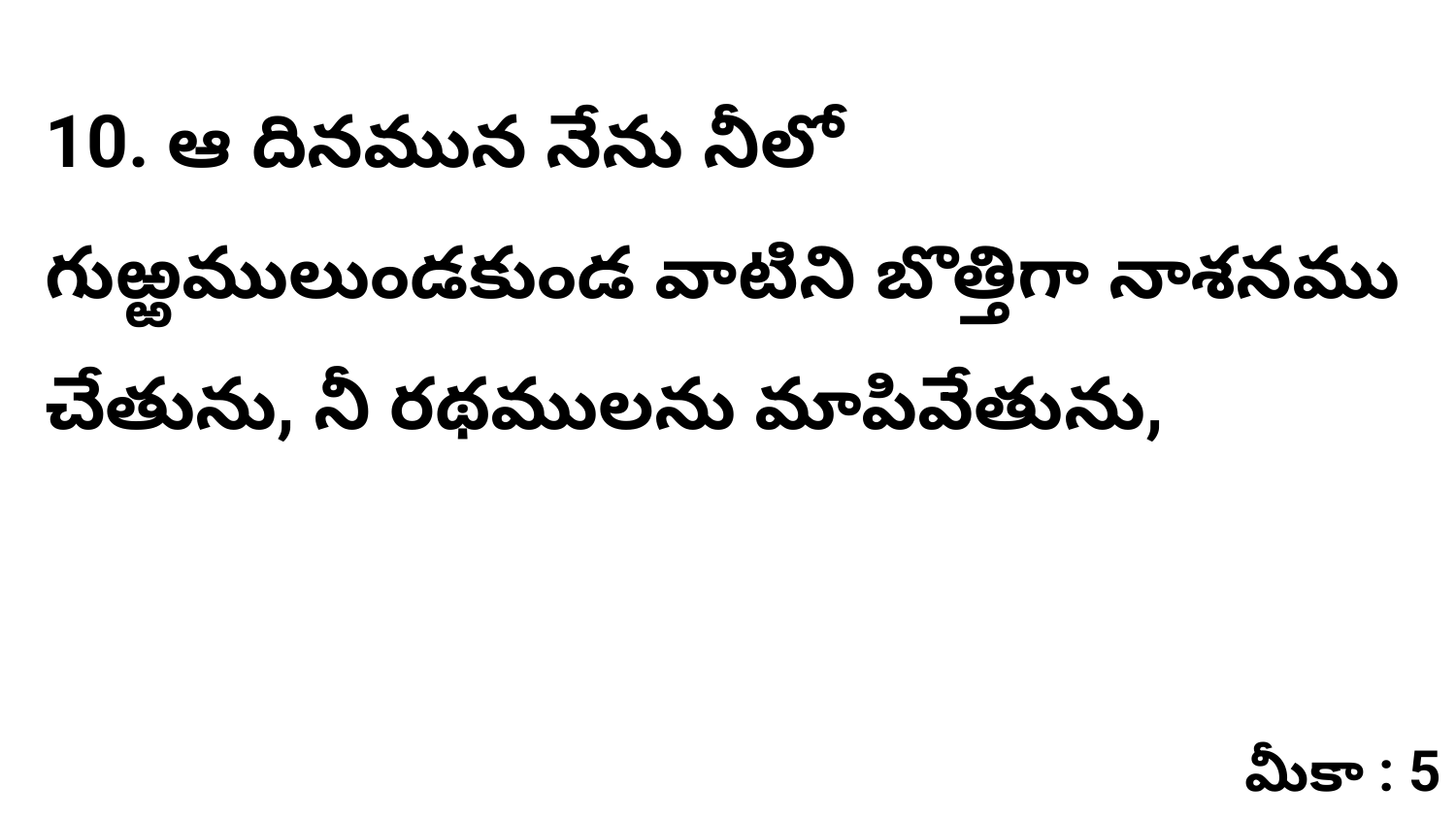

10. ఆ దినమున నేను నీలో గుఱ్ఱములుండకుండ వాటిని బొత్తిగా నాశనము చేతును, నీ రథములను మాపివేతును,
మీకా : 5